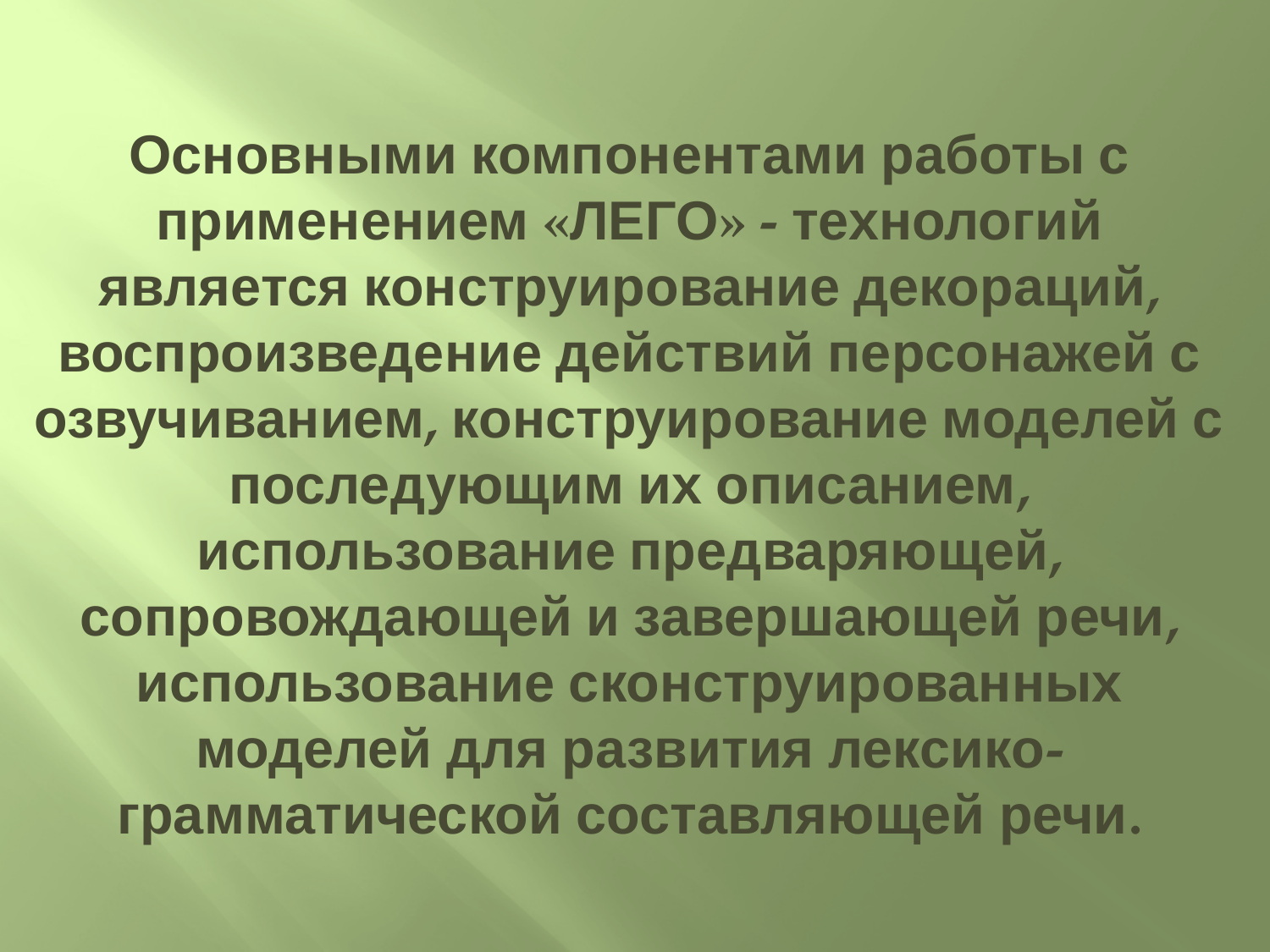

# Основными компонентами работы с применением «ЛЕГО» - технологий является конструирование декораций, воспроизведение действий персонажей с озвучиванием, конструирование моделей с последующим их описанием, использование предваряющей, сопровождающей и завершающей речи, использование сконструированных моделей для развития лексико-грамматической составляющей речи.